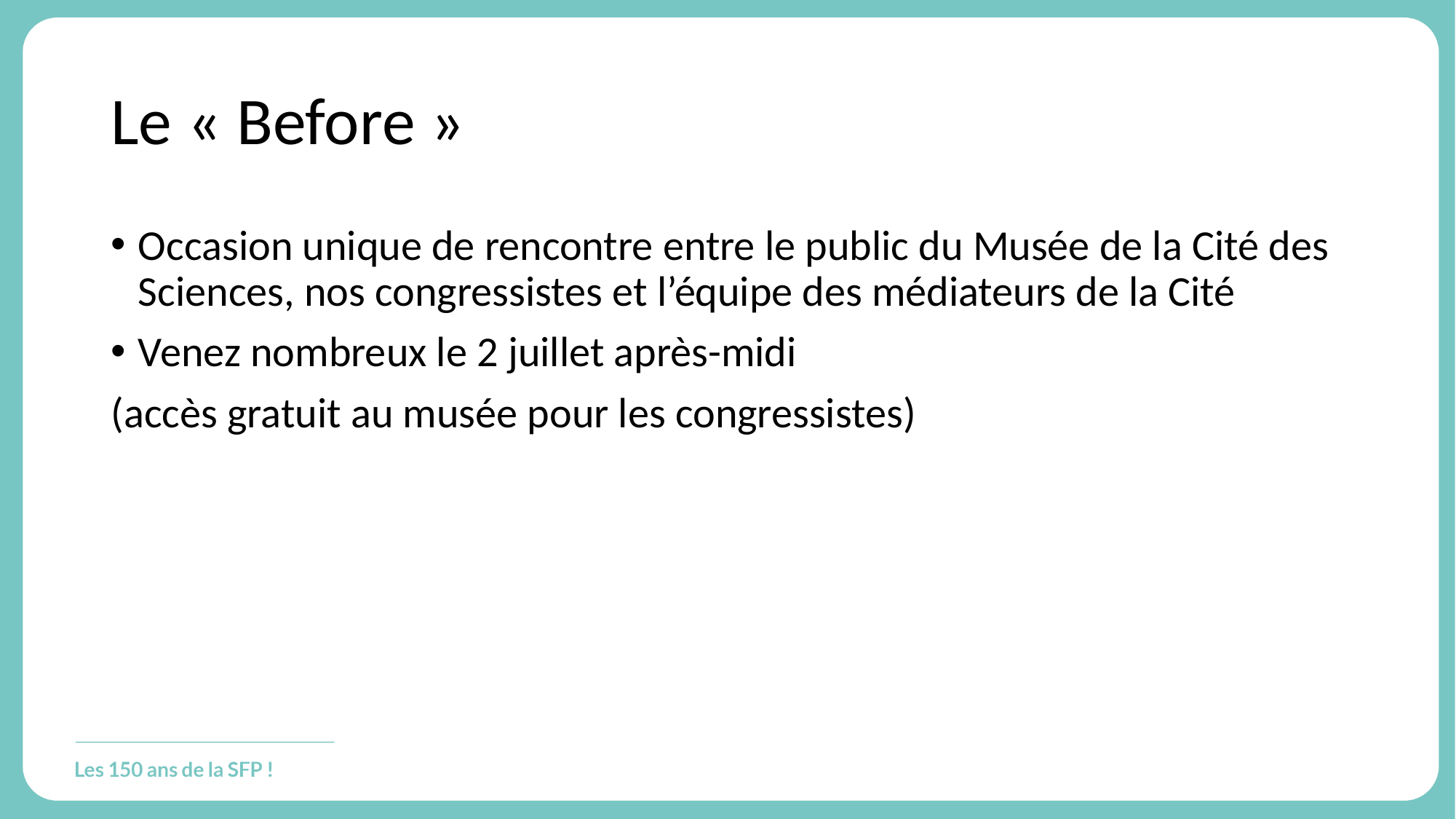

# Le « Before »
Occasion unique de rencontre entre le public du Musée de la Cité des Sciences, nos congressistes et l’équipe des médiateurs de la Cité
Venez nombreux le 2 juillet après-midi
(accès gratuit au musée pour les congressistes)